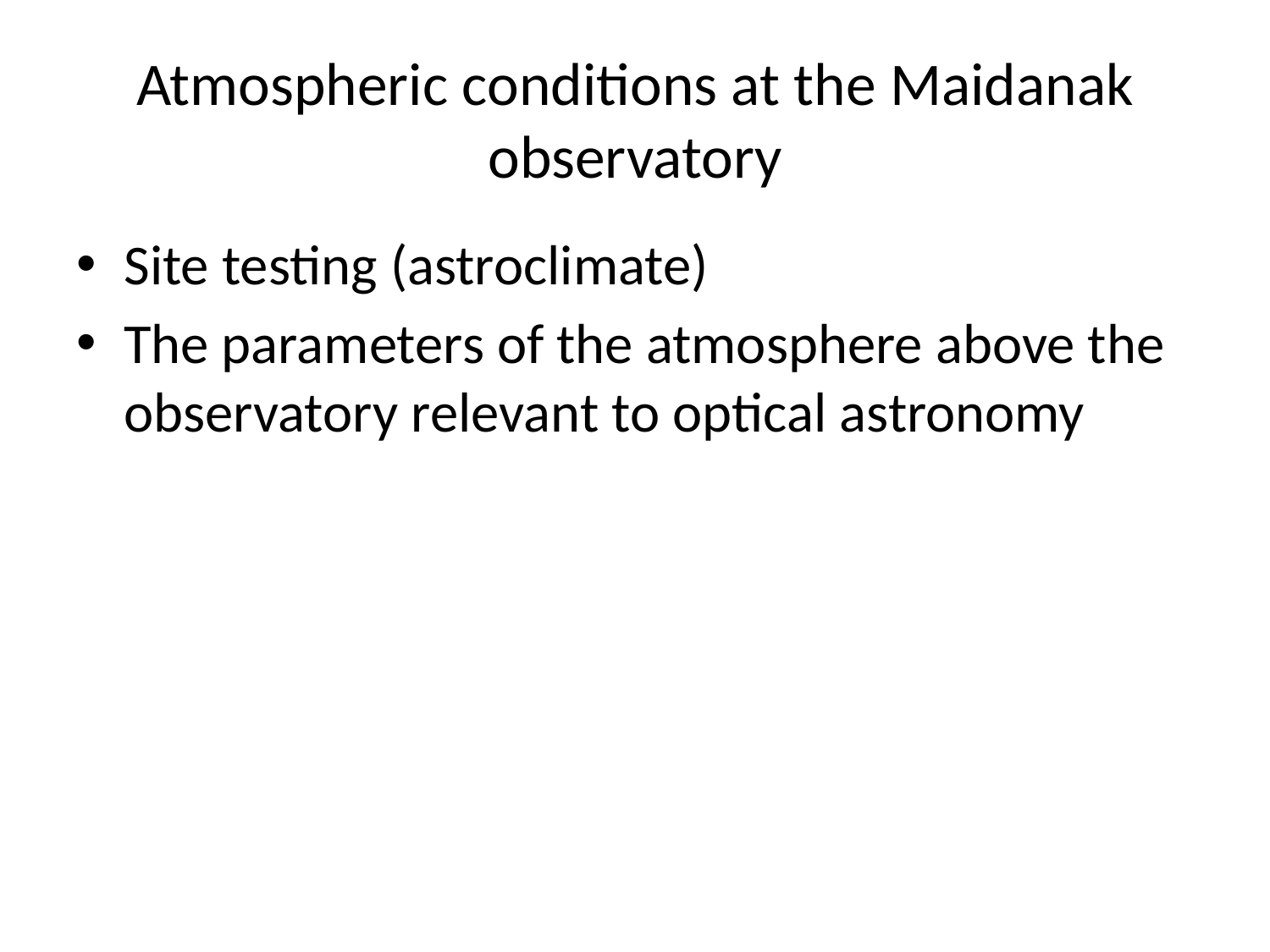

# Atmospheric conditions at the Maidanak observatory
Site testing (astroclimate)
The parameters of the atmosphere above the observatory relevant to optical astronomy